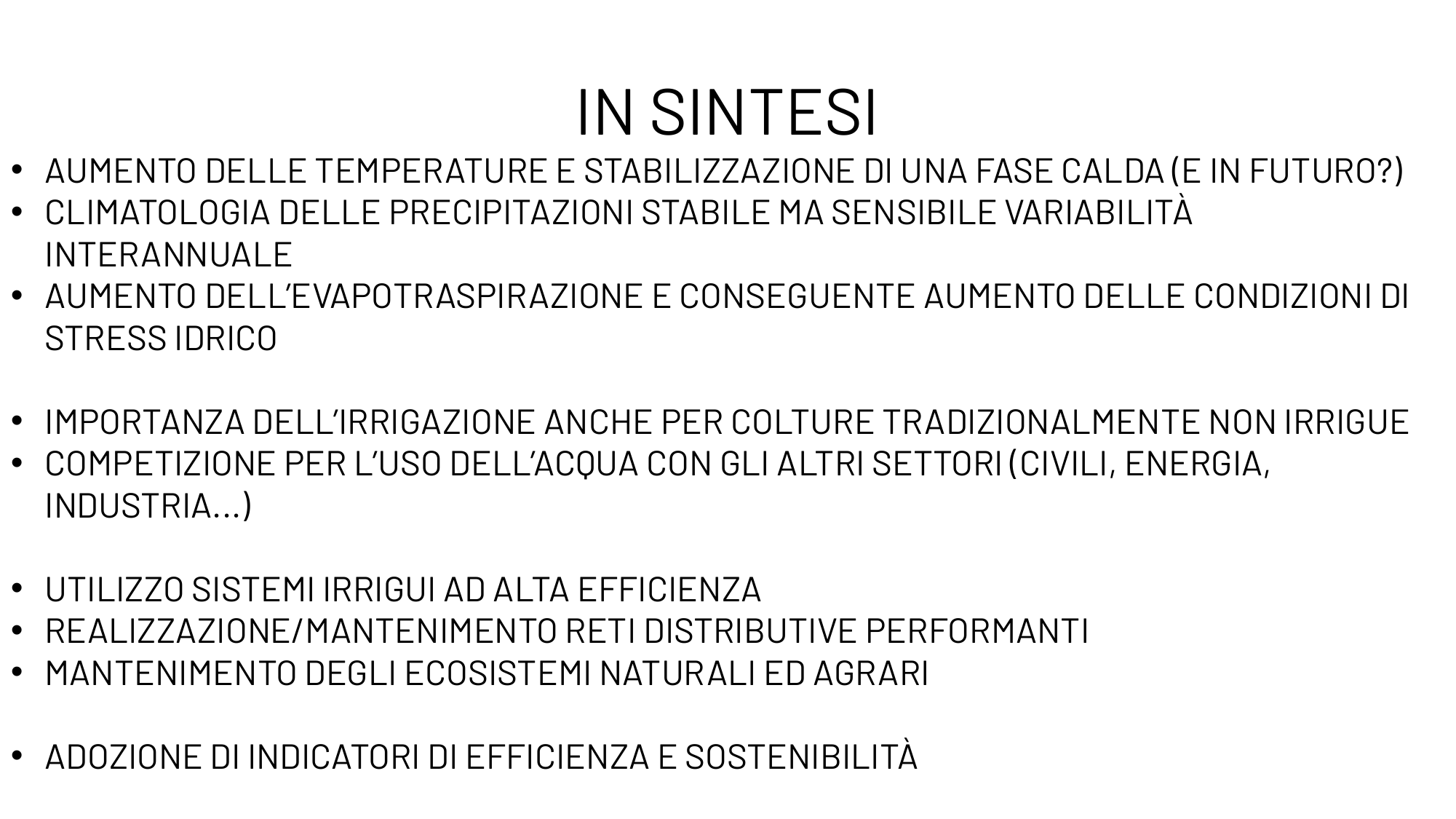

IN SINTESI
AUMENTO DELLE TEMPERATURE E STABILIZZAZIONE DI UNA FASE CALDA (E IN FUTURO?)
CLIMATOLOGIA DELLE PRECIPITAZIONI STABILE MA SENSIBILE VARIABILITÀ INTERANNUALE
AUMENTO DELL’EVAPOTRASPIRAZIONE E CONSEGUENTE AUMENTO DELLE CONDIZIONI DI STRESS IDRICO

IMPORTANZA DELL’IRRIGAZIONE ANCHE PER COLTURE TRADIZIONALMENTE NON IRRIGUE
COMPETIZIONE PER L’USO DELL’ACQUA CON GLI ALTRI SETTORI (CIVILI, ENERGIA, INDUSTRIA...)

UTILIZZO SISTEMI IRRIGUI AD ALTA EFFICIENZA
REALIZZAZIONE/MANTENIMENTO RETI DISTRIBUTIVE PERFORMANTI
MANTENIMENTO DEGLI ECOSISTEMI NATURALI ED AGRARI

ADOZIONE DI INDICATORI DI EFFICIENZA E SOSTENIBILITÀ